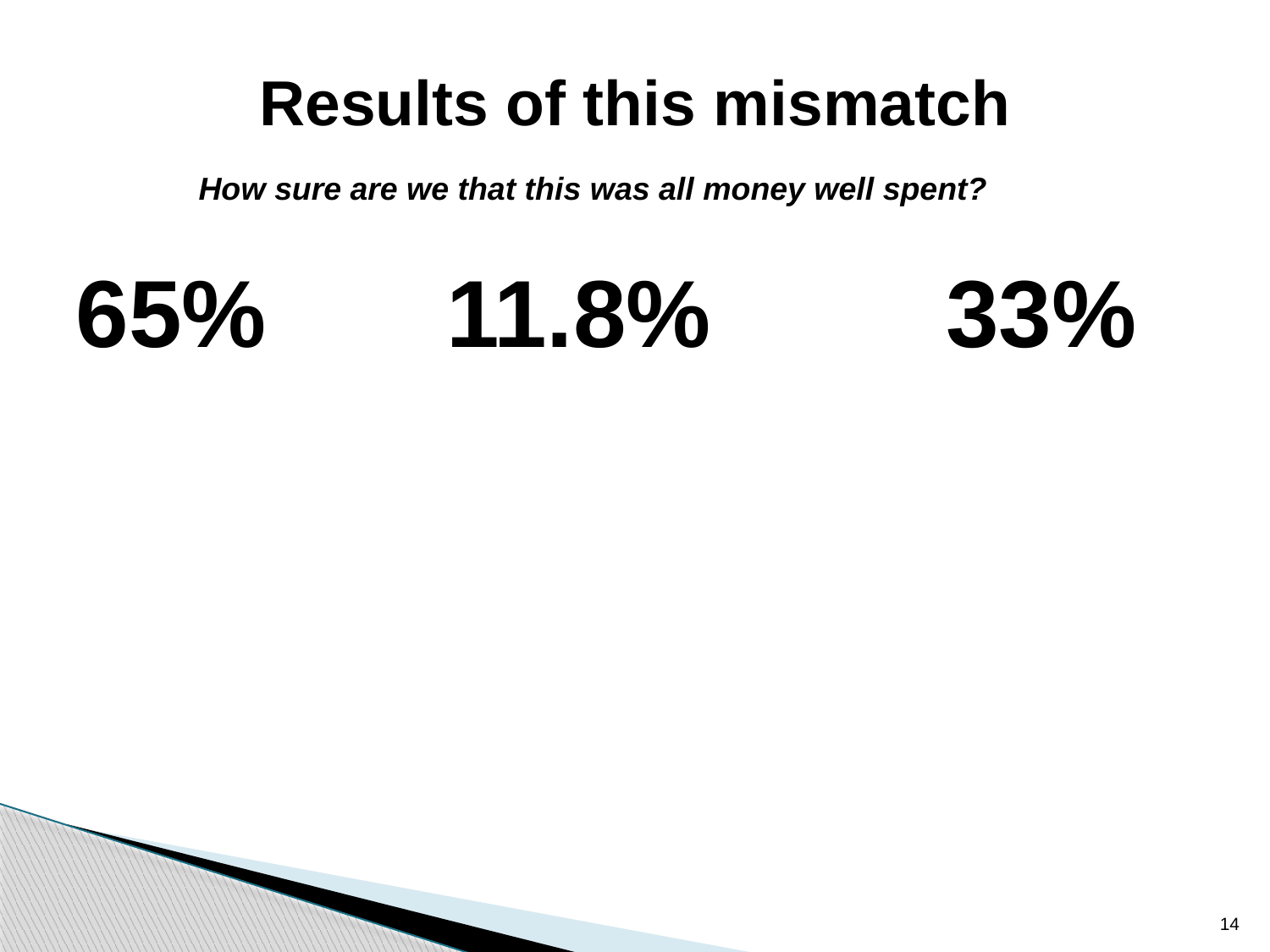

# Results of this mismatch
How sure are we that this was all money well spent?
65%
11.8%
33%
14